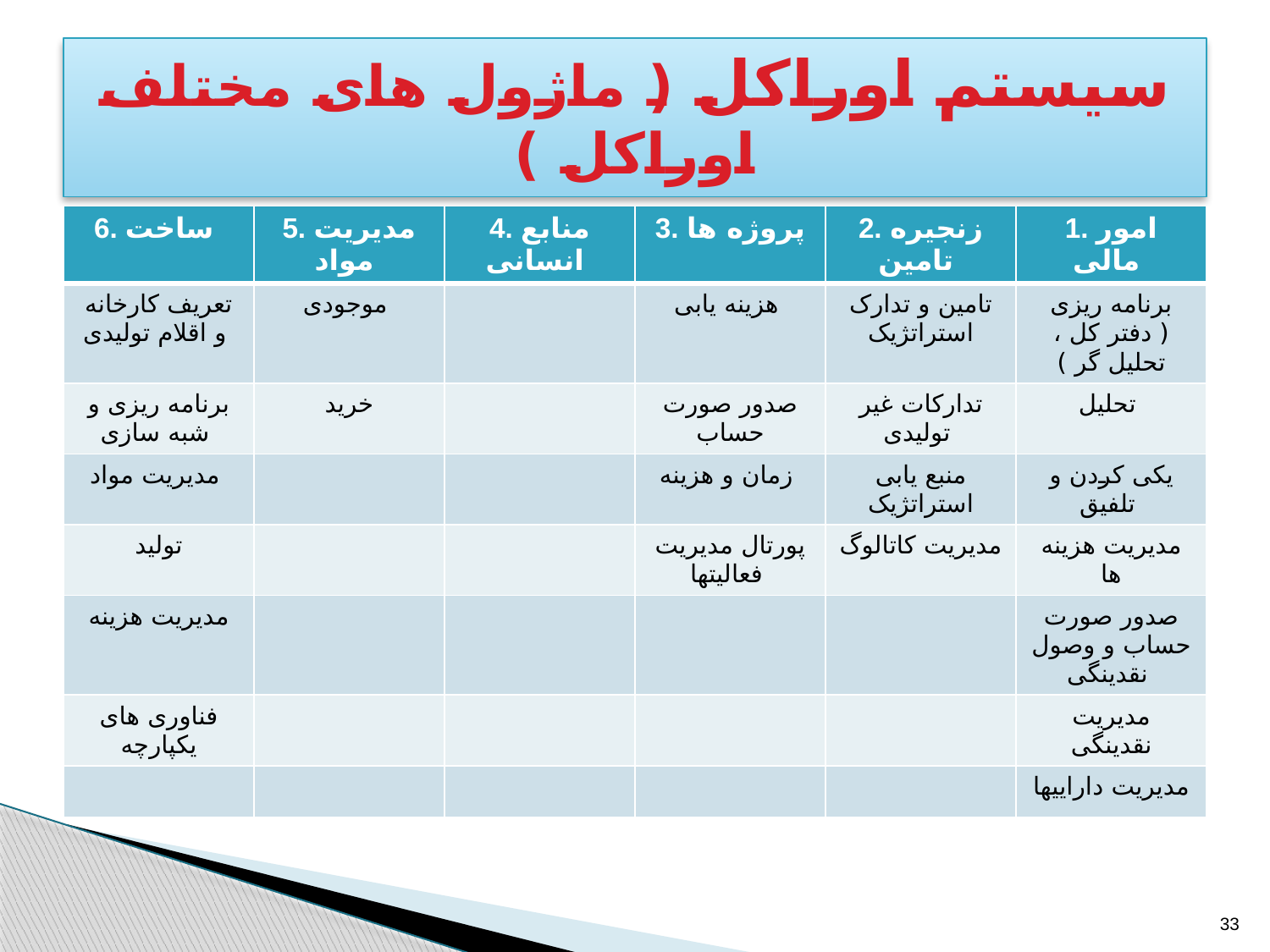

# سیستم اوراکل ( ماژول های مختلف اوراکل )
| 6. ساخت | 5. مدیریت مواد | 4. منابع انسانی | 3. پروژه ها | 2. زنجیره تامین | 1. امور مالی |
| --- | --- | --- | --- | --- | --- |
| تعریف کارخانه و اقلام تولیدی | موجودی |  | هزینه یابی | تامین و تدارک استراتژیک | برنامه ریزی ( دفتر کل ، تحلیل گر ) |
| برنامه ریزی و شبه سازی | خرید |  | صدور صورت حساب | تدارکات غیر تولیدی | تحلیل |
| مدیریت مواد |  |  | زمان و هزینه | منبع یابی استراتژیک | یکی کردن و تلفیق |
| تولید |  |  | پورتال مدیریت فعالیتها | مدیریت کاتالوگ | مدیریت هزینه ها |
| مدیریت هزینه |  |  |  |  | صدور صورت حساب و وصول نقدینگی |
| فناوری های یکپارچه |  |  |  |  | مدیریت نقدینگی |
|  |  |  |  |  | مدیریت داراییها |
33